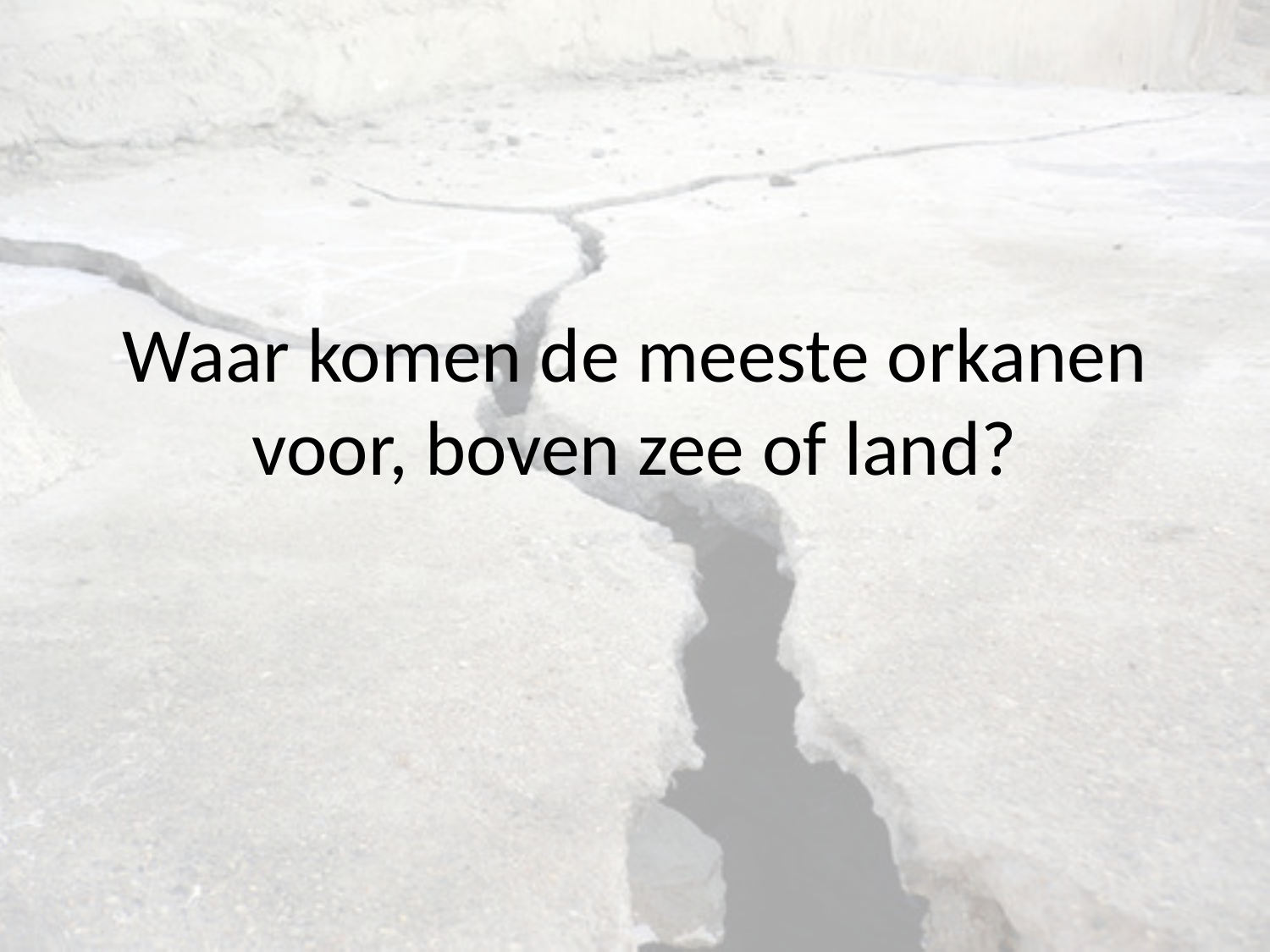

# Waar komen de meeste orkanen voor, boven zee of land?